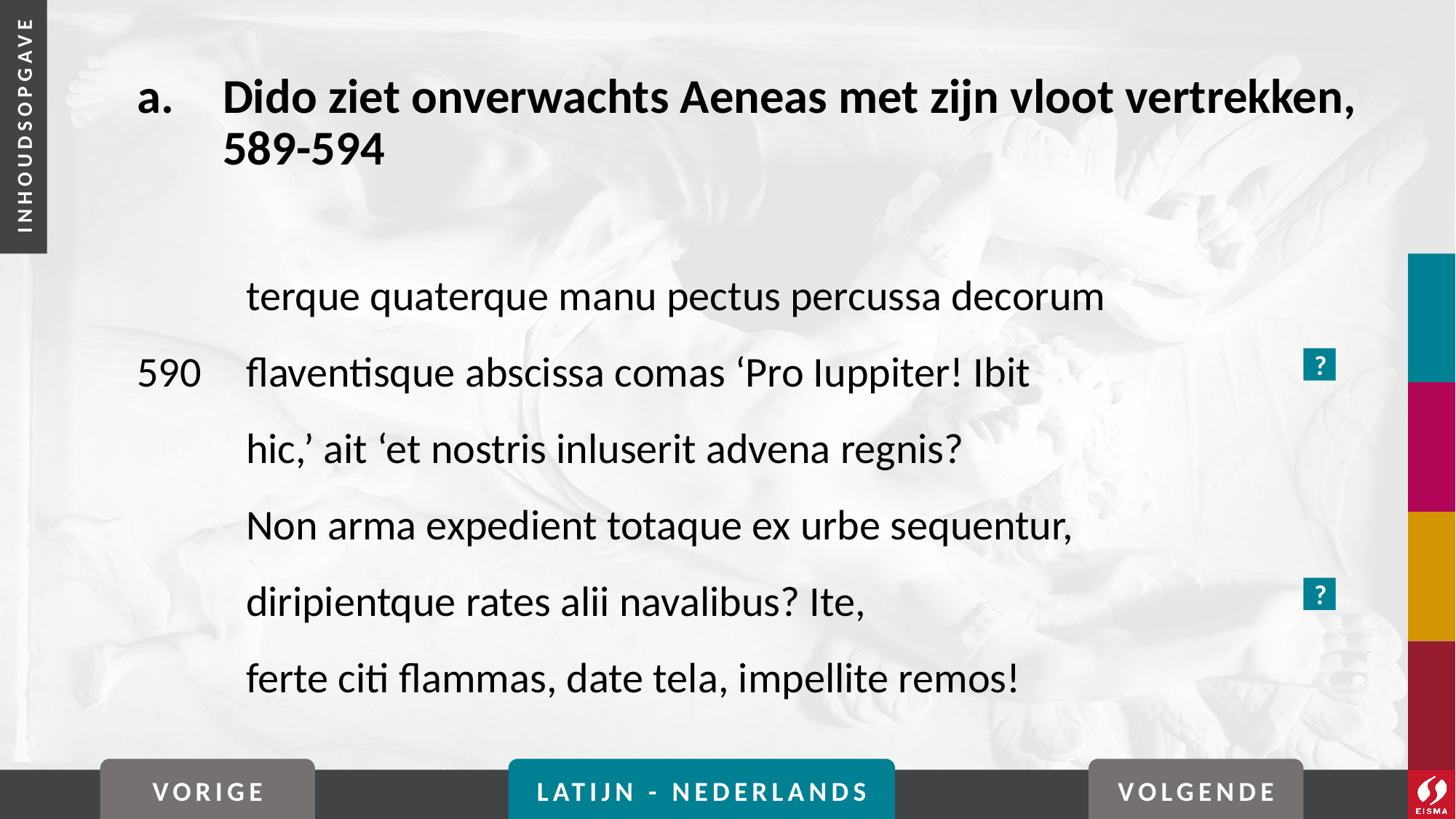

# a. 	Dido ziet onverwachts Aeneas met zijn vloot vertrekken, 589-594
	terque quaterque manu pectus percussa decorum
590	flaventisque abscissa comas ‘Pro Iuppiter! Ibit
	hic,’ ait ‘et nostris inluserit advena regnis?
	Non arma expedient totaque ex urbe sequentur,
	diripientque rates alii navalibus? Ite,
	ferte citi flammas, date tela, impellite remos!
?
?
VORIGE
LATIJN - NEDERLANDS
VOLGENDE